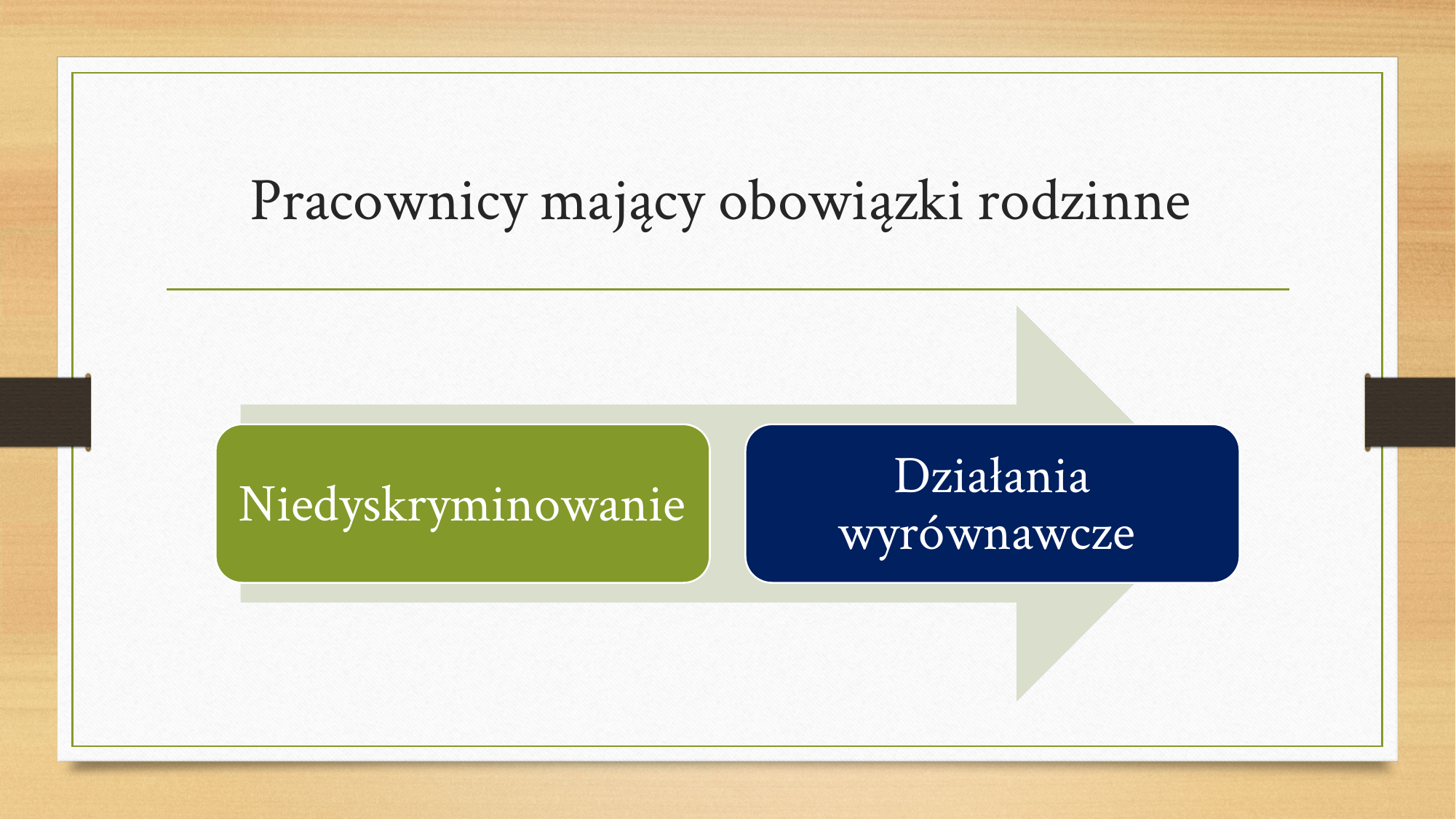

# Pracownicy mający obowiązki rodzinne

Niedyskryminowanie
Działania wyrównawcze